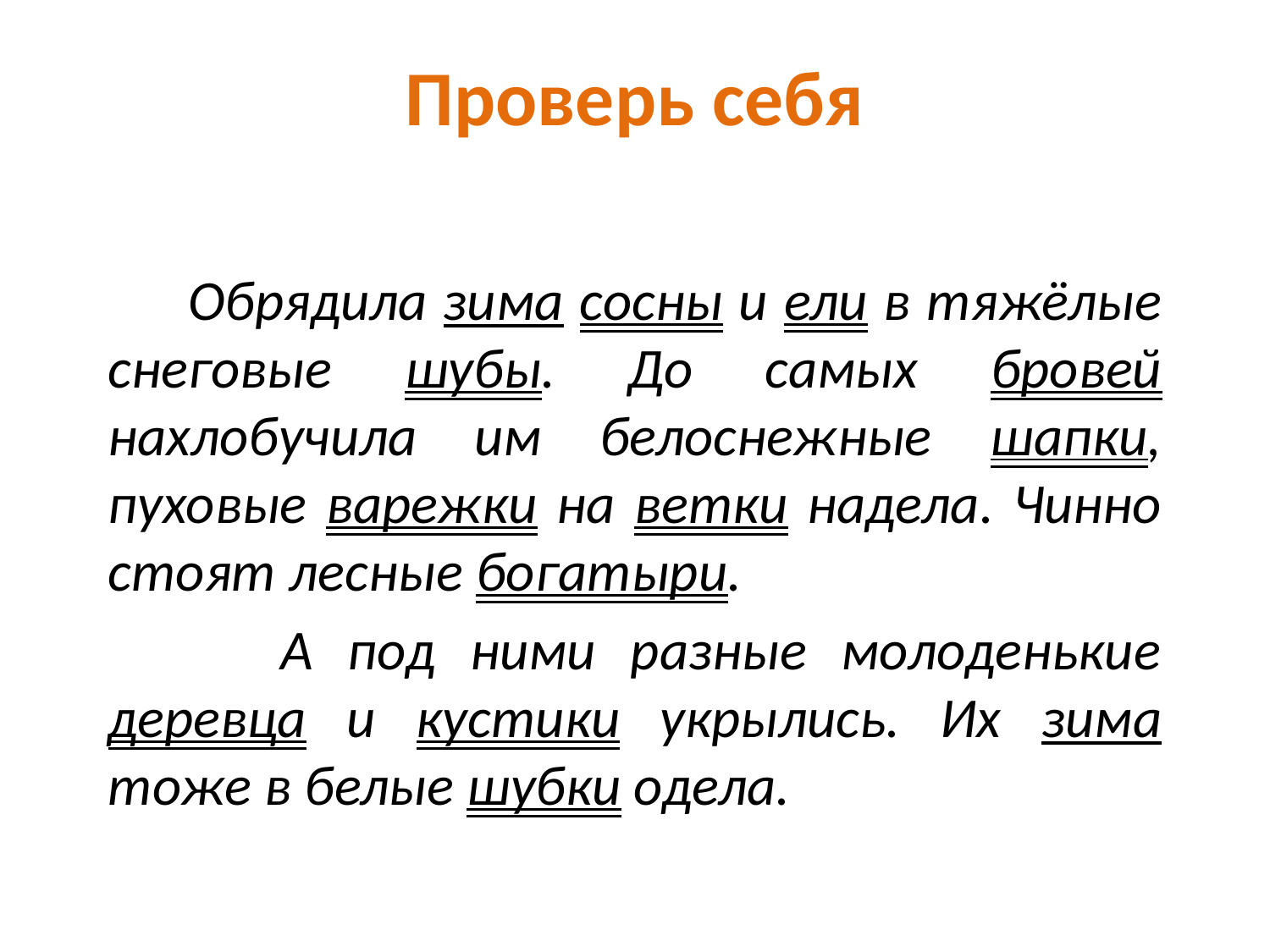

Проверь себя
     Обрядила зима сосны и ели в тяжёлые снеговые шубы. До самых бровей нахлобучила им белоснежные шапки, пуховые варежки на ветки надела. Чинно стоят лесные богатыри.
     А под ними разные молоденькие деревца и кустики укрылись. Их зима тоже в белые шубки одела.